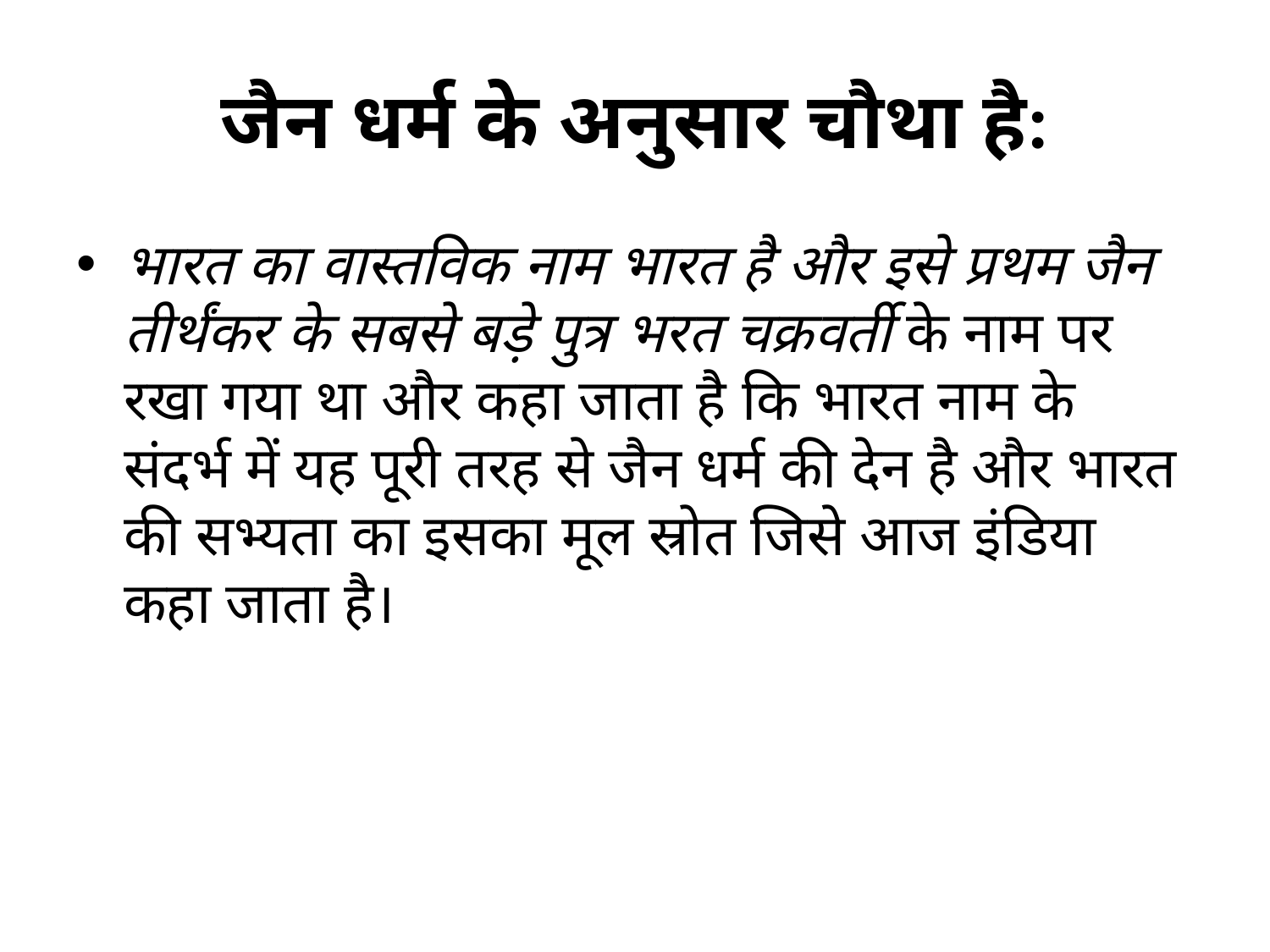

# जैन धर्म के अनुसार चौथा है:
भारत का वास्तविक नाम भारत है और इसे प्रथम जैन तीर्थंकर के सबसे बड़े पुत्र भरत चक्रवर्ती के नाम पर रखा गया था और कहा जाता है कि भारत नाम के संदर्भ में यह पूरी तरह से जैन धर्म की देन है और भारत की सभ्यता का इसका मूल स्रोत जिसे आज इंडिया कहा जाता है।